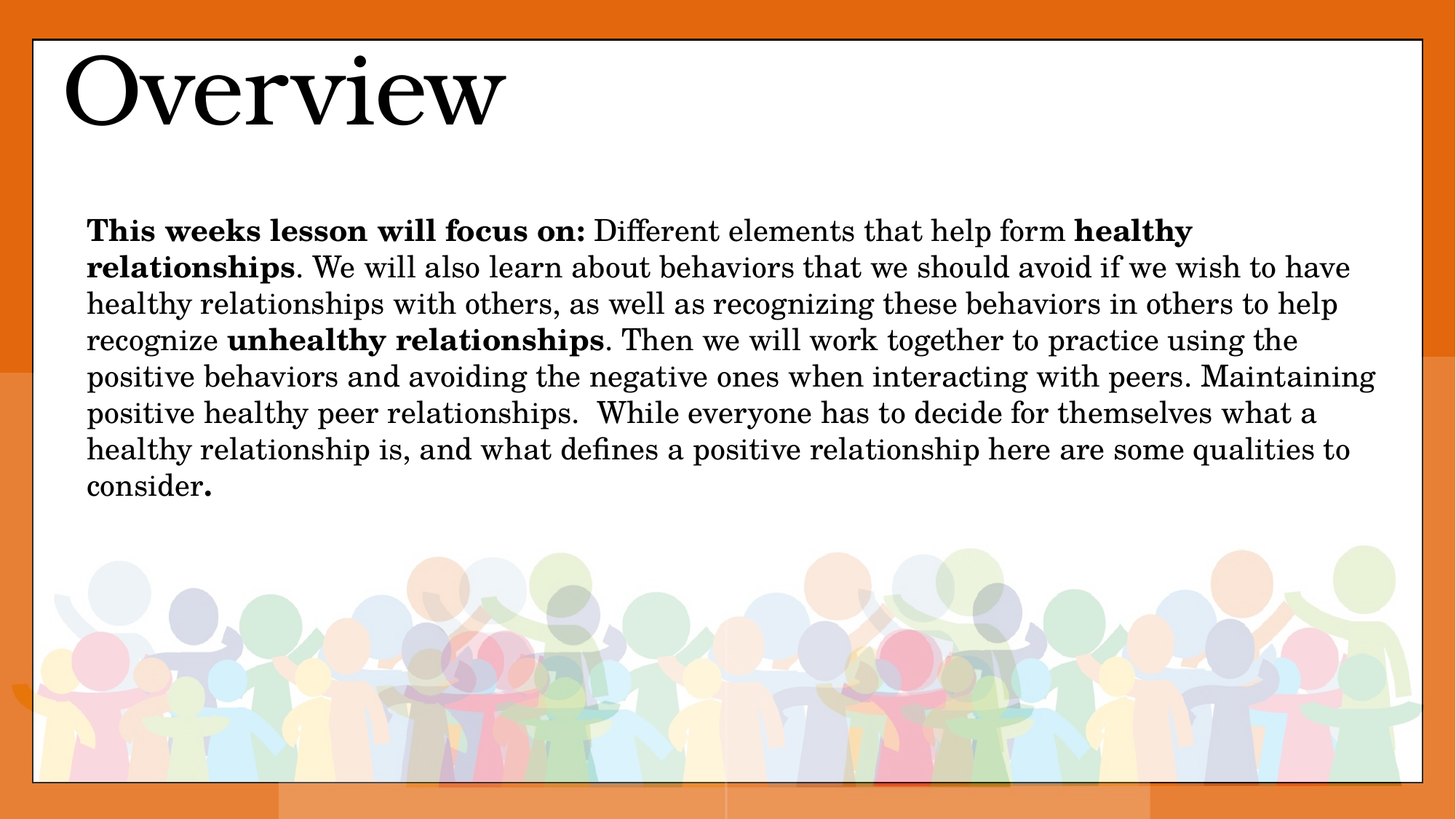

Overview
This weeks lesson will focus on: Different elements that help form healthy relationships. We will also learn about behaviors that we should avoid if we wish to have healthy relationships with others, as well as recognizing these behaviors in others to help recognize unhealthy relationships. Then we will work together to practice using the positive behaviors and avoiding the negative ones when interacting with peers. Maintaining positive healthy peer relationships.  While everyone has to decide for themselves what a healthy relationship is, and what defines a positive relationship here are some qualities to consider.